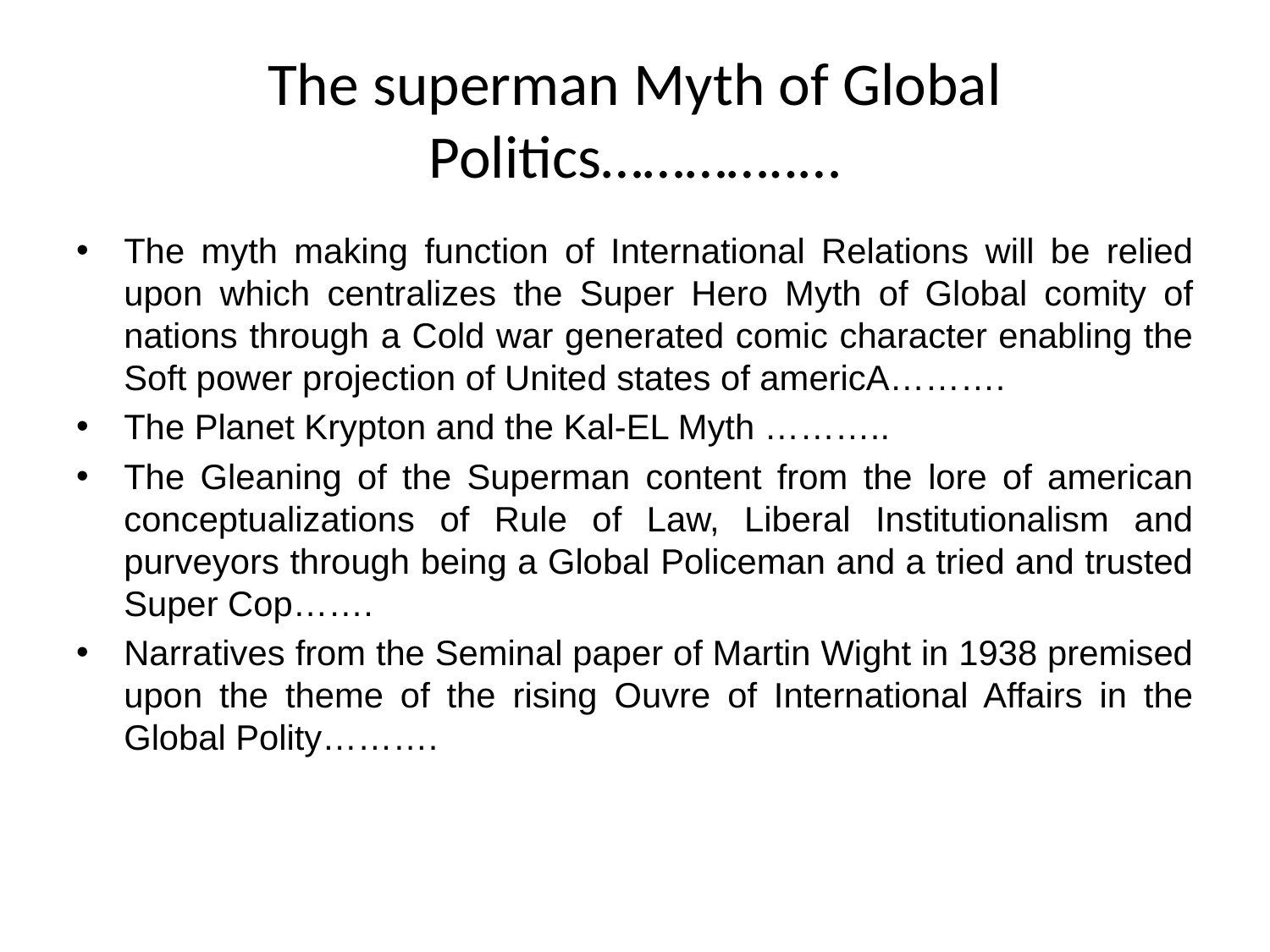

# The superman Myth of Global Politics…………..…
The myth making function of International Relations will be relied upon which centralizes the Super Hero Myth of Global comity of nations through a Cold war generated comic character enabling the Soft power projection of United states of americA……….
The Planet Krypton and the Kal-EL Myth ………..
The Gleaning of the Superman content from the lore of american conceptualizations of Rule of Law, Liberal Institutionalism and purveyors through being a Global Policeman and a tried and trusted Super Cop…….
Narratives from the Seminal paper of Martin Wight in 1938 premised upon the theme of the rising Ouvre of International Affairs in the Global Polity……….